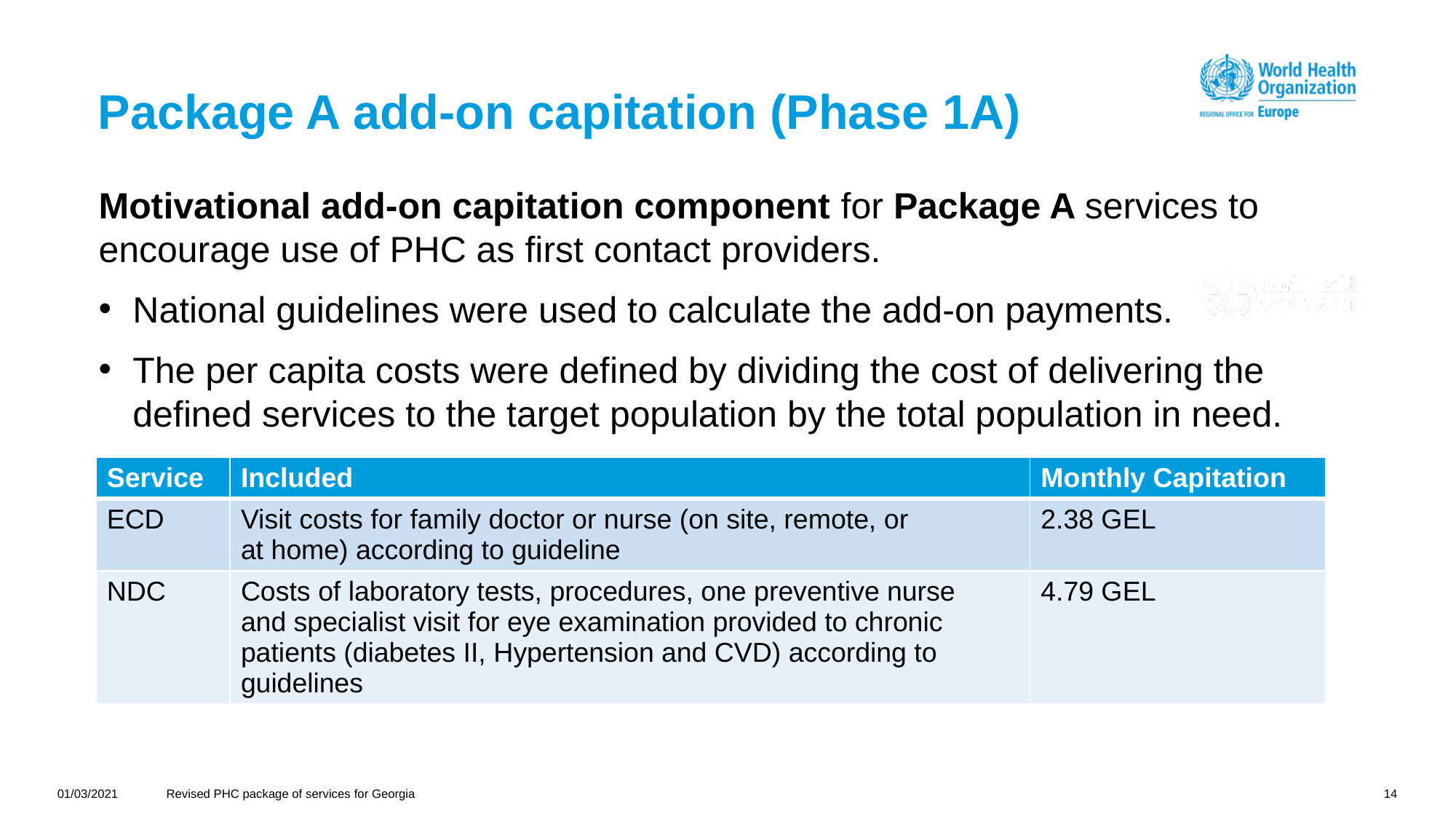

# Package A add-on capitation (Phase 1A)
Motivational add-on capitation component for Package A services to encourage use of PHC as first contact providers.
National guidelines were used to calculate the add-on payments.
The per capita costs were defined by dividing the cost of delivering the defined services to the target population by the total population in need.

| Service | Included | Monthly Capitation |
| --- | --- | --- |
| ECD | Visit costs for family doctor or nurse (on site, remote, or at home) according to guideline | 2.38 GEL |
| NDC | Costs of laboratory tests, procedures, one preventive nurse and specialist visit for eye examination provided to chronic patients (diabetes II, Hypertension and CVD) according to guidelines | 4.79 GEL |

01/03/2021
Revised PHC package of services for Georgia
14